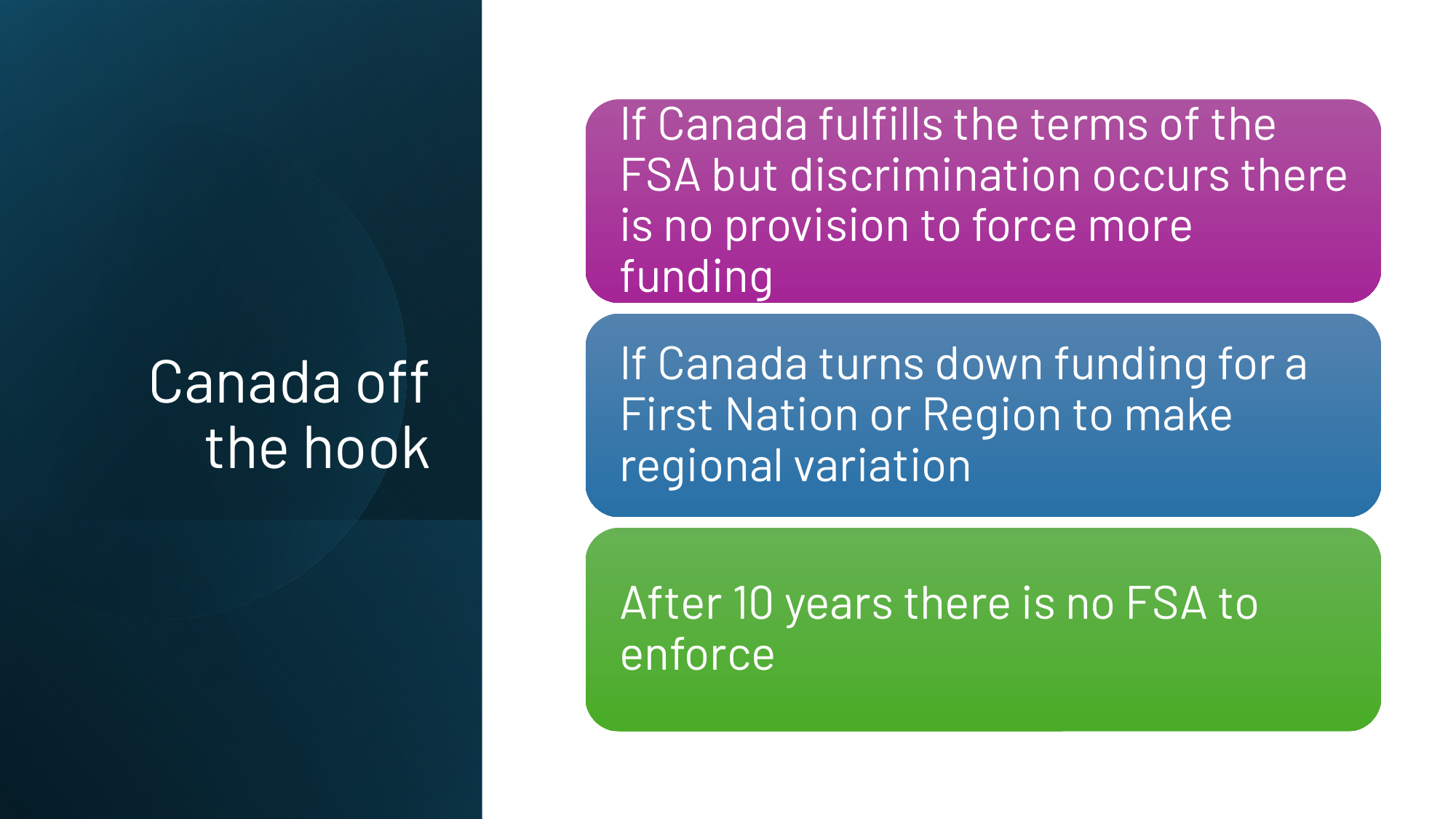

If Canada fulfills the terms of the FSA but discrimination occurs there is no provision to force more funding
If Canada turns down funding for a First Nation or Region to make regional variation
After 10 years there is no FSA to enforce

# Canada off the hook